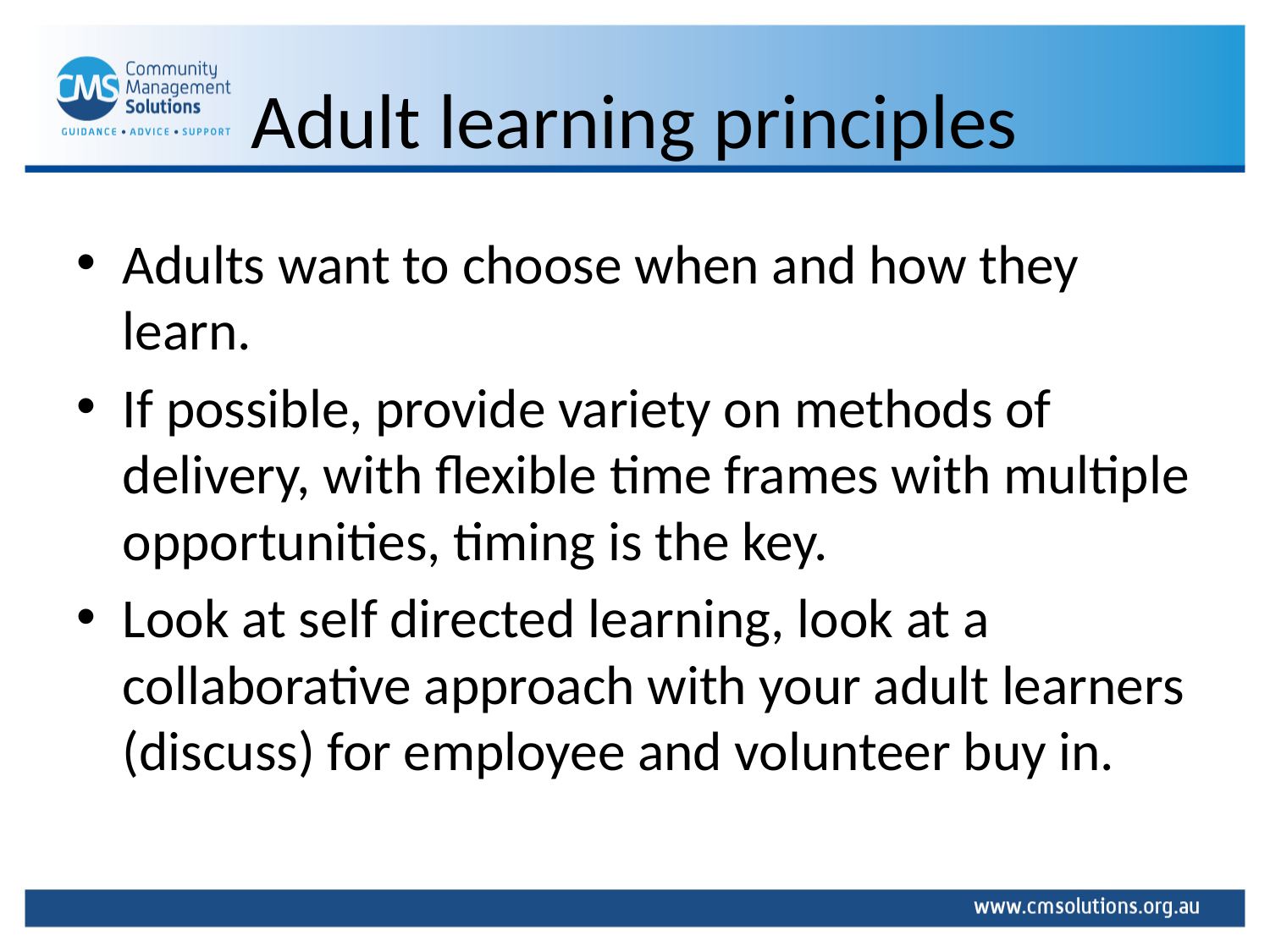

# Adult learning principles
Adults want to choose when and how they learn.
If possible, provide variety on methods of delivery, with flexible time frames with multiple opportunities, timing is the key.
Look at self directed learning, look at a collaborative approach with your adult learners (discuss) for employee and volunteer buy in.